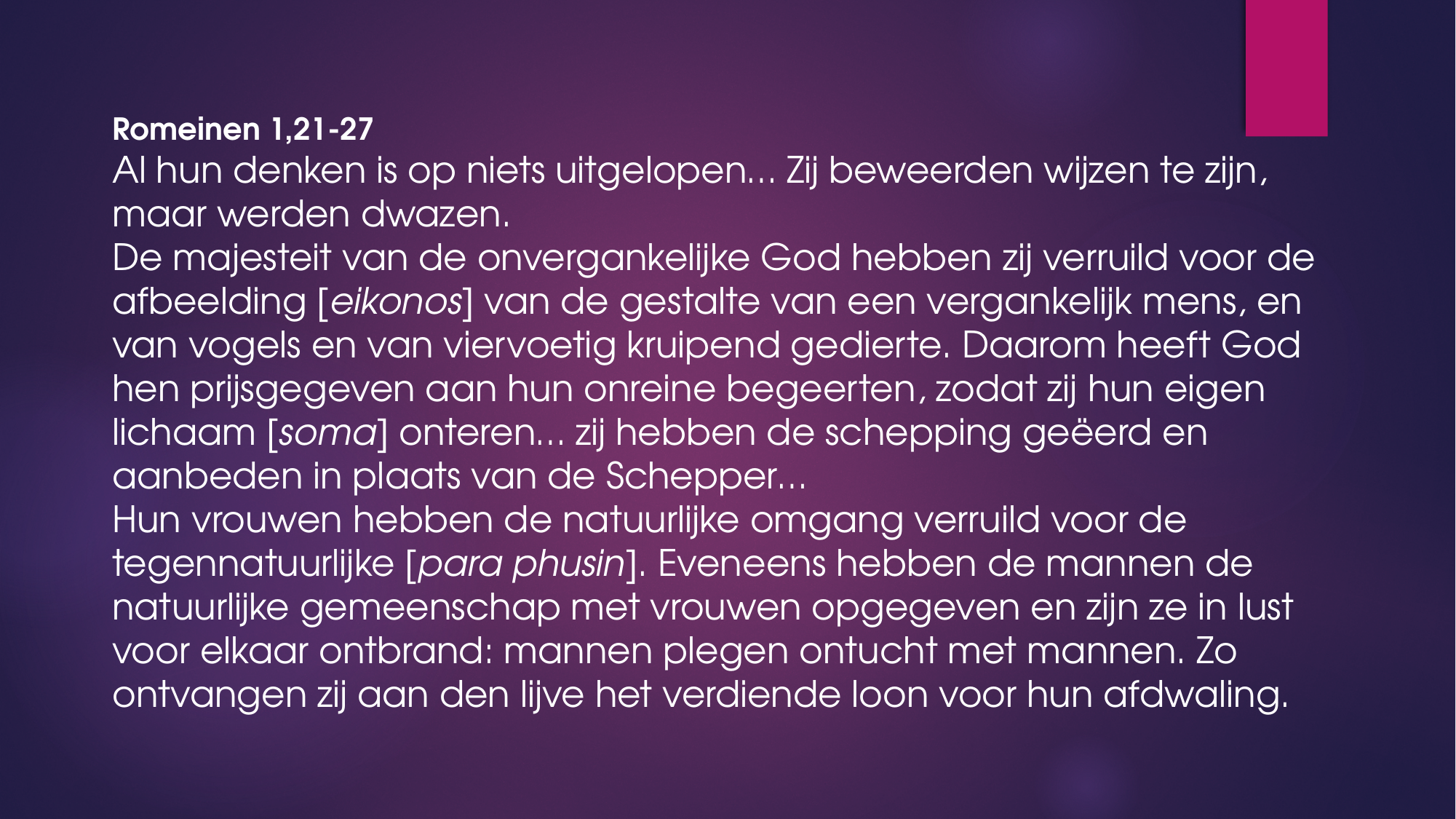

Romeinen 1,21-27
Al hun denken is op niets uitgelopen… Zij beweerden wijzen te zijn, maar werden dwazen.
De majesteit van de onvergankelijke God hebben zij verruild voor de afbeelding [eikonos] van de gestalte van een vergankelijk mens, en van vogels en van viervoetig kruipend gedierte. Daarom heeft God hen prijsgegeven aan hun onreine begeerten, zodat zij hun eigen lichaam [soma] onteren… zij hebben de schepping geëerd en aanbeden in plaats van de Schepper…
Hun vrouwen hebben de natuurlijke omgang verruild voor de tegennatuurlijke [para phusin]. Eveneens hebben de mannen de natuurlijke gemeenschap met vrouwen opgegeven en zijn ze in lust voor elkaar ontbrand: mannen plegen ontucht met mannen. Zo ontvangen zij aan den lijve het verdiende loon voor hun afdwaling.